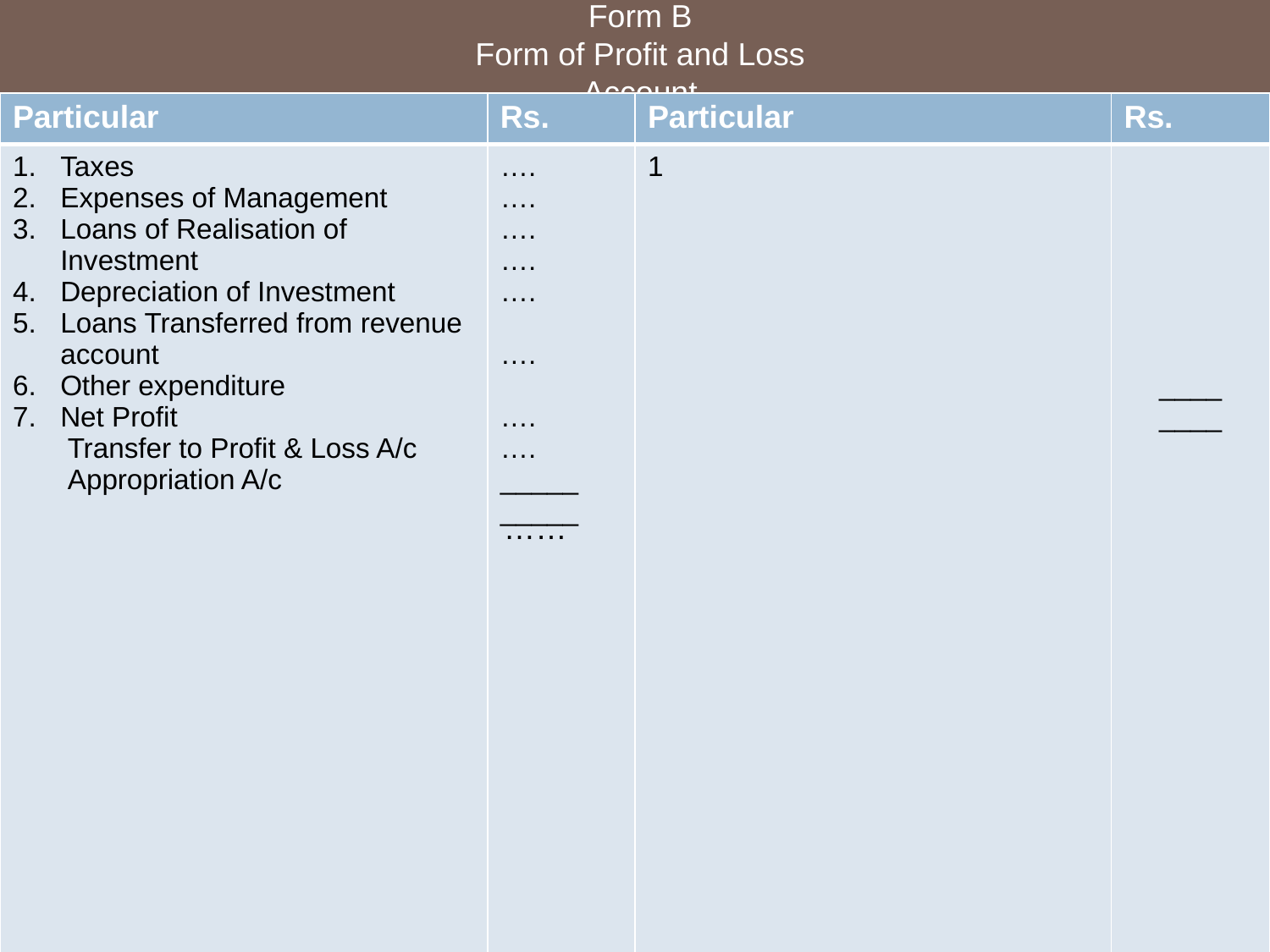

Form B
Form of Profit and Loss Account
| Particular | Rs. | Particular | Rs. |
| --- | --- | --- | --- |
| Taxes Expenses of Management Loans of Realisation of Investment Depreciation of Investment Loans Transferred from revenue account Other expenditure Net Profit Transfer to Profit & Loss A/c Appropriation A/c | …. …. …. …. …. …. …. …. \_\_\_\_\_ \_\_\_\_\_ | 1 | \_\_\_\_ \_\_\_\_ |
……

……